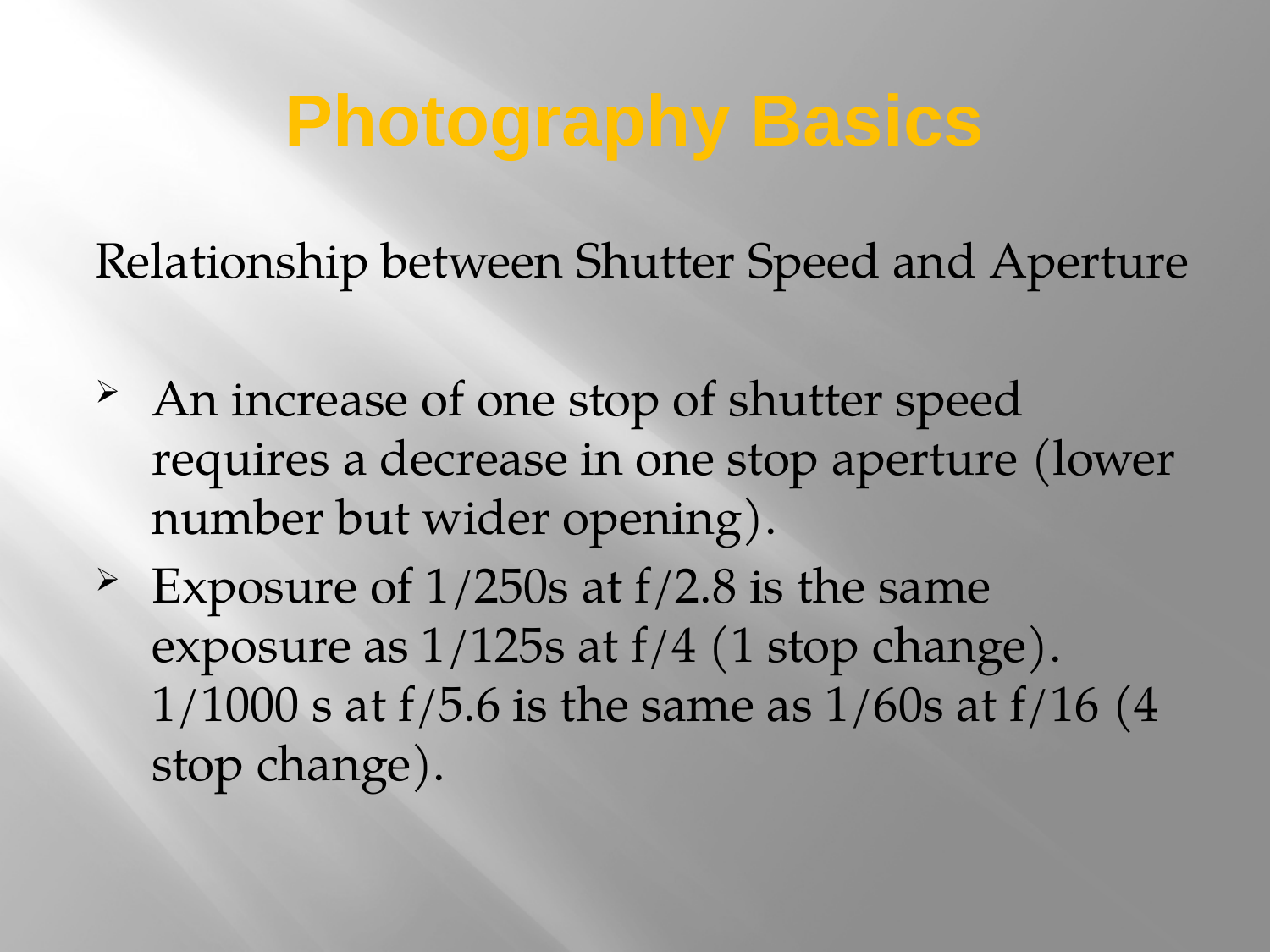

# Photography Basics
Relationship between Shutter Speed and Aperture

An increase of one stop of shutter speed requires a decrease in one stop aperture (lower number but wider opening).
Exposure of 1/250s at f/2.8 is the same exposure as 1/125s at f/4 (1 stop change).  1/1000 s at f/5.6 is the same as 1/60s at f/16 (4 stop change).